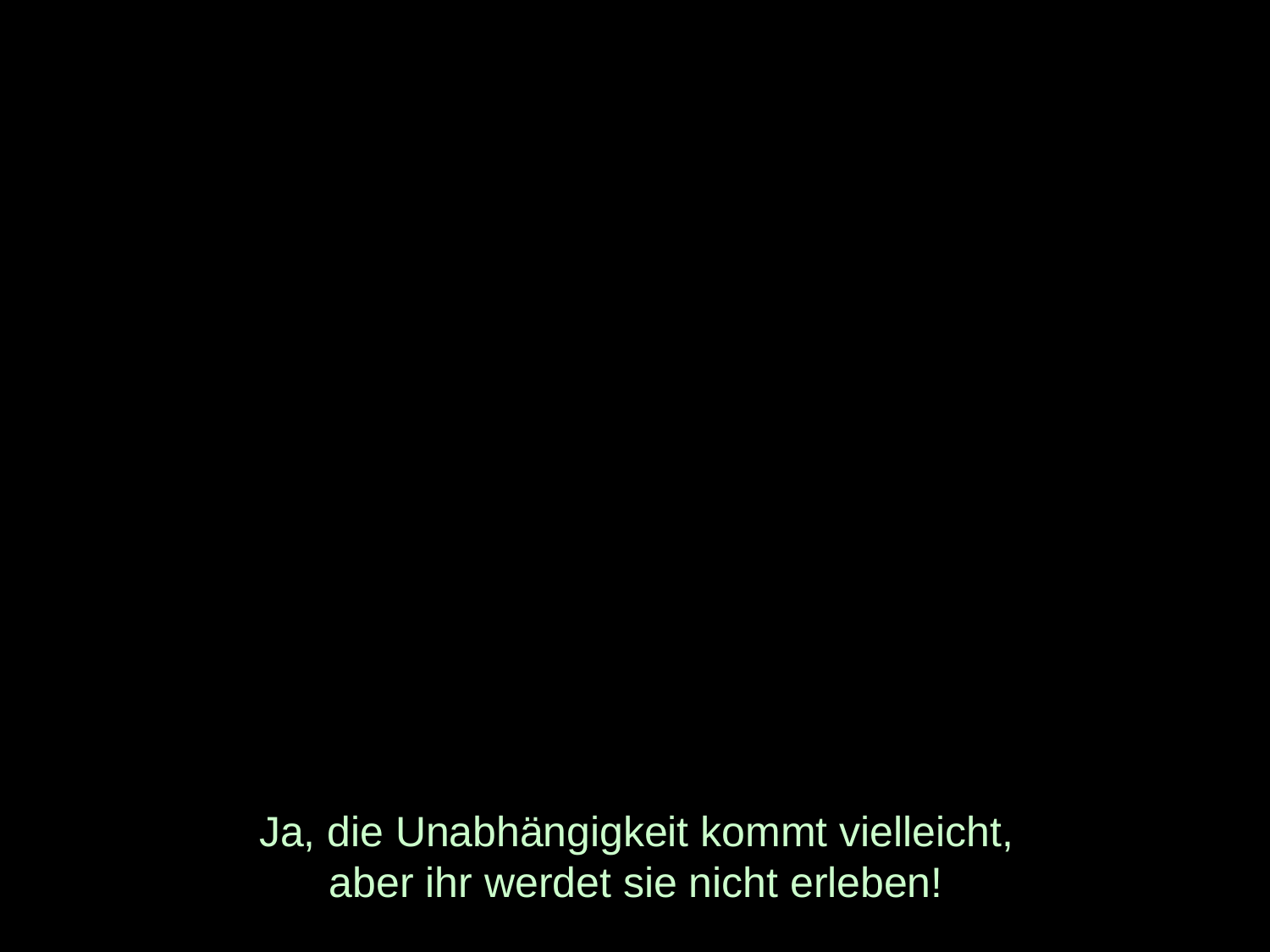

# Ja, die Unabhängigkeit kommt vielleicht, aber ihr werdet sie nicht erleben!